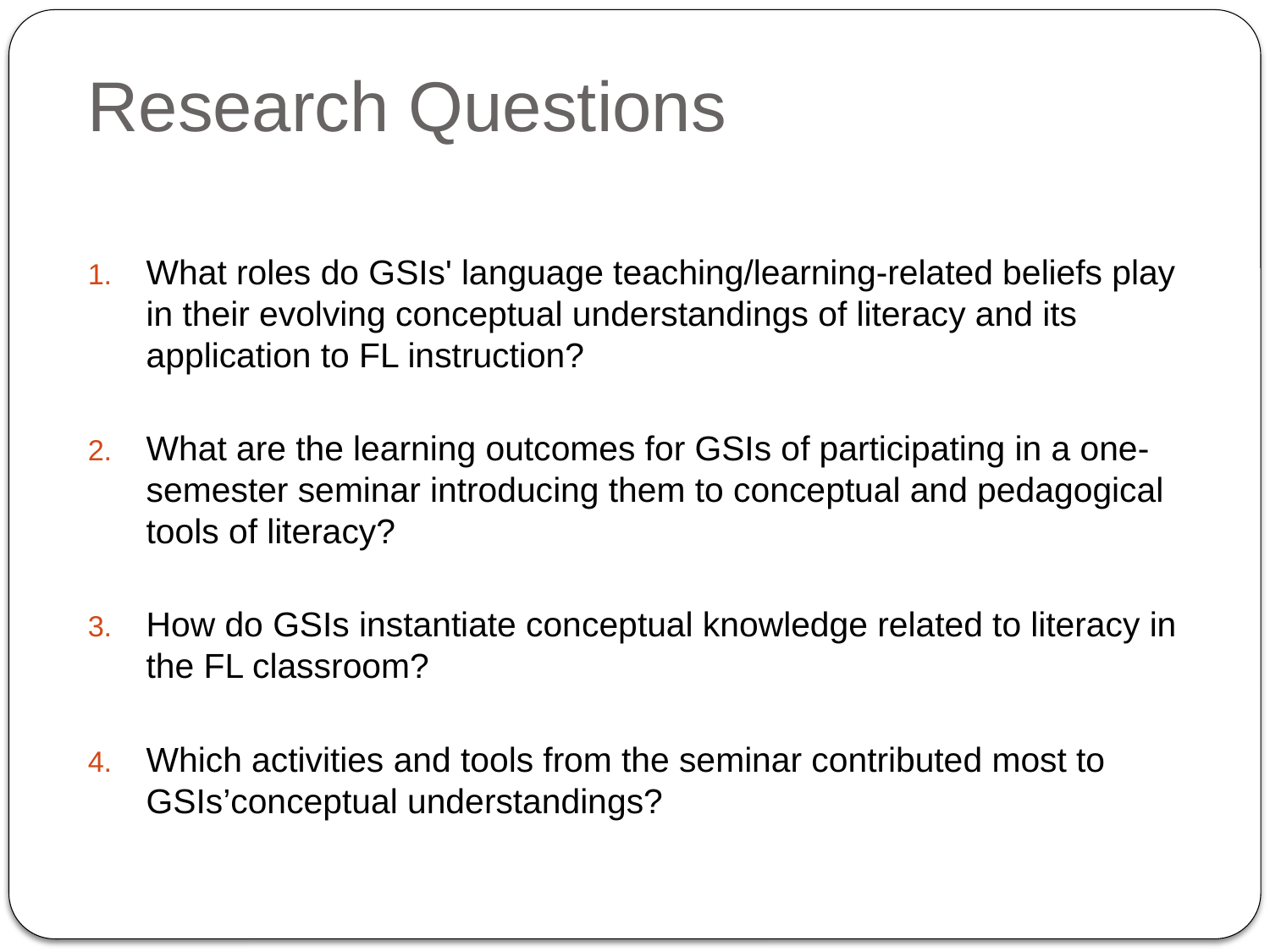

# Research Questions

What roles do GSIs' language teaching/learning-related beliefs play in their evolving conceptual understandings of literacy and its application to FL instruction?

What are the learning outcomes for GSIs of participating in a one-semester seminar introducing them to conceptual and pedagogical tools of literacy?

How do GSIs instantiate conceptual knowledge related to literacy in the FL classroom?

Which activities and tools from the seminar contributed most to GSIs’conceptual understandings?